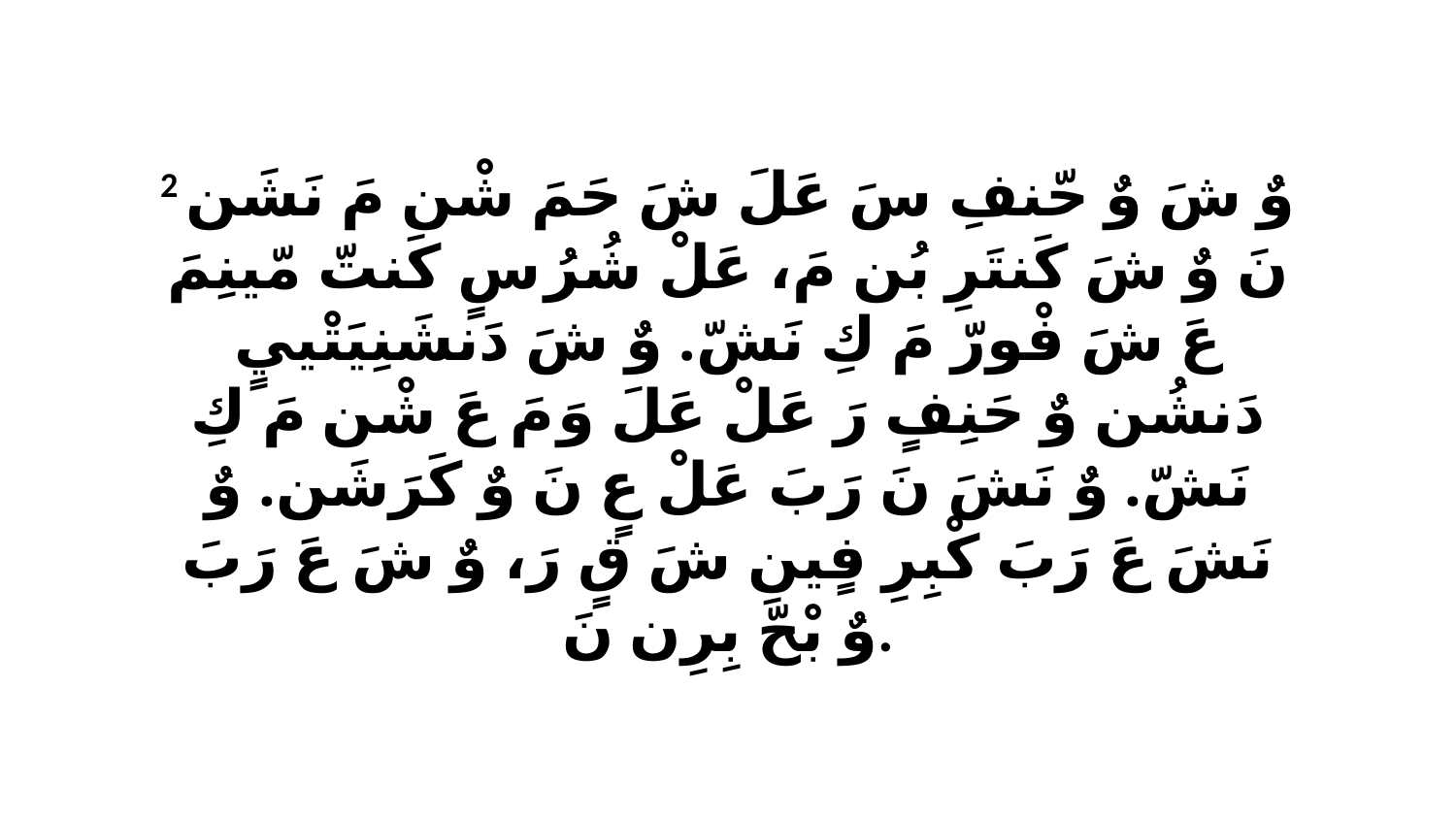

2 وٌ شَ وٌ حّنفِ سَ عَلَ شَ حَمَ شْن مَ نَشَن نَ وٌ شَ كَنتَرِ بُن مَ، عَلْ شُرُ سٍ كَنتّ مّينِمَ عَ شَ فْورّ مَ كِ نَشّ. وٌ شَ دَنشَنِيَتْييٍ دَنشُن وٌ حَنِفٍ رَ عَلْ عَلَ وَ مَ عَ شْن مَ كِ نَشّ. وٌ نَشَ نَ رَبَ عَلْ عٍ نَ وٌ كَرَشَن. وٌ نَشَ عَ رَبَ كْبِرِ فٍينِ شَ قٍ رَ، وٌ شَ عَ رَبَ وٌ بْحّ بِرِن نَ.